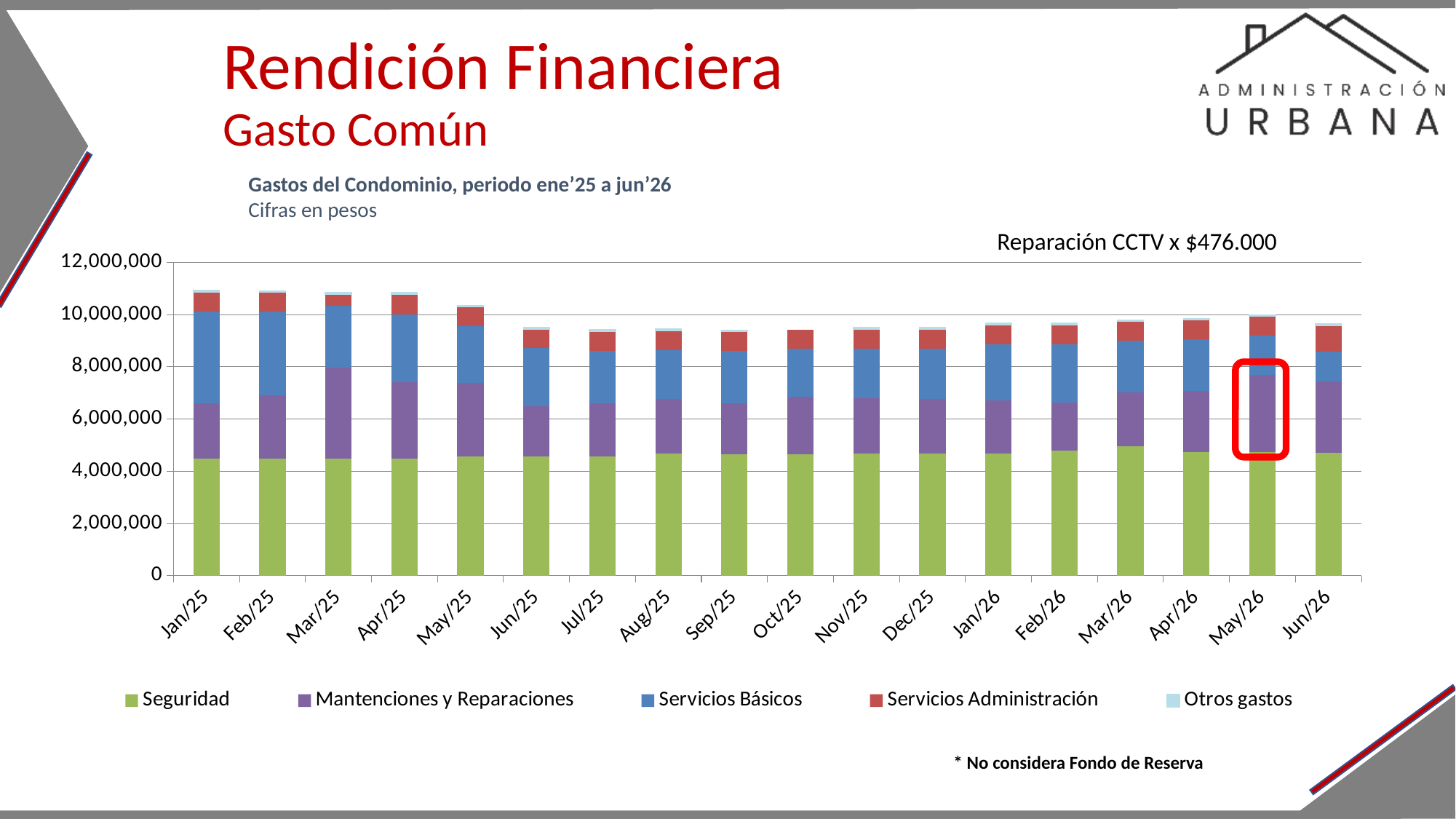

# Rendición Financiera Gasto Común
Gastos del Condominio, periodo ene’25 a jun’26
Cifras en pesos
Reparación CCTV x $476.000

[unsupported chart]

* No considera Fondo de Reserva